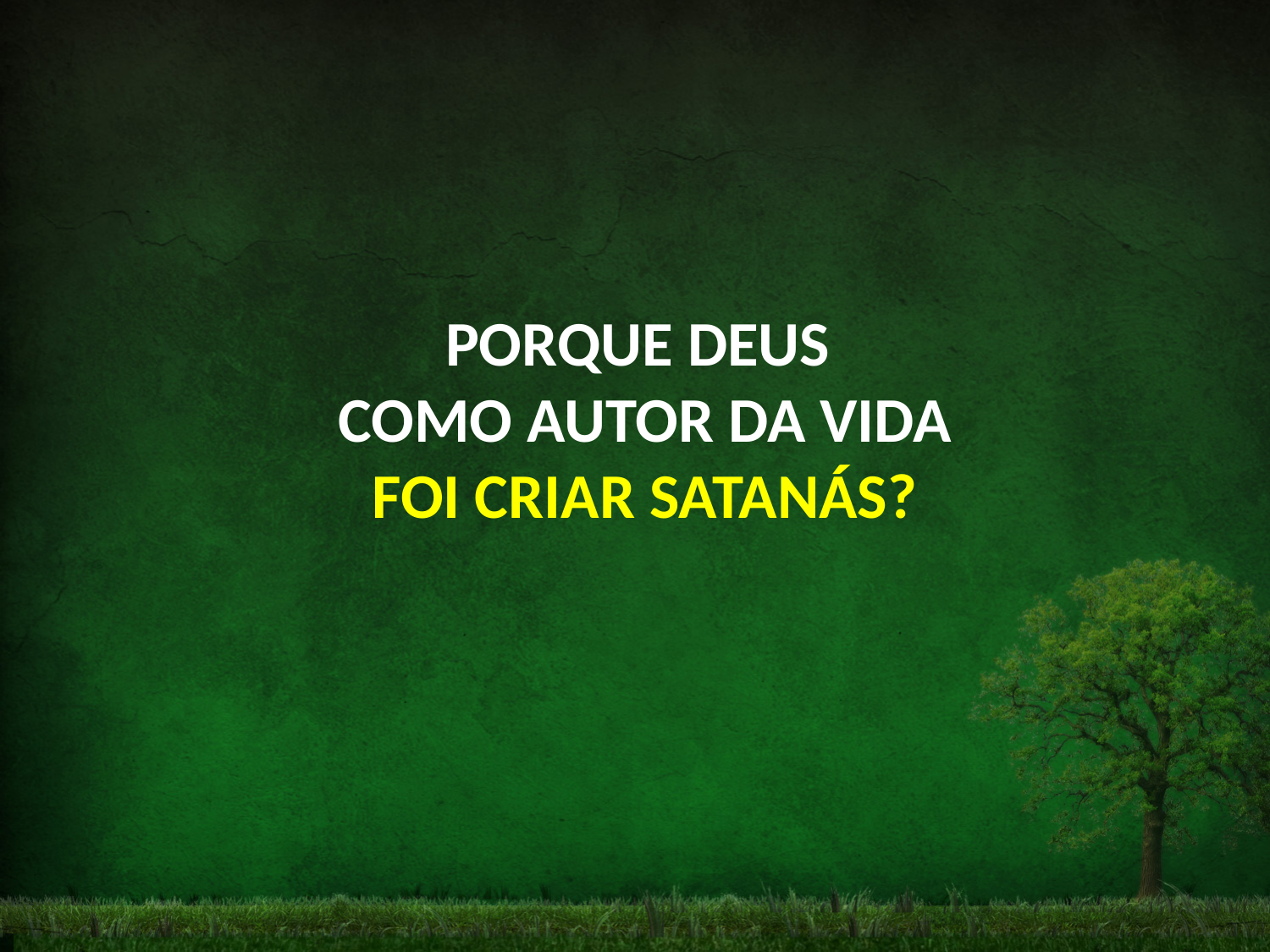

PORQUE DEUS
COMO AUTOR DA VIDA
FOI CRIAR SATANÁS?